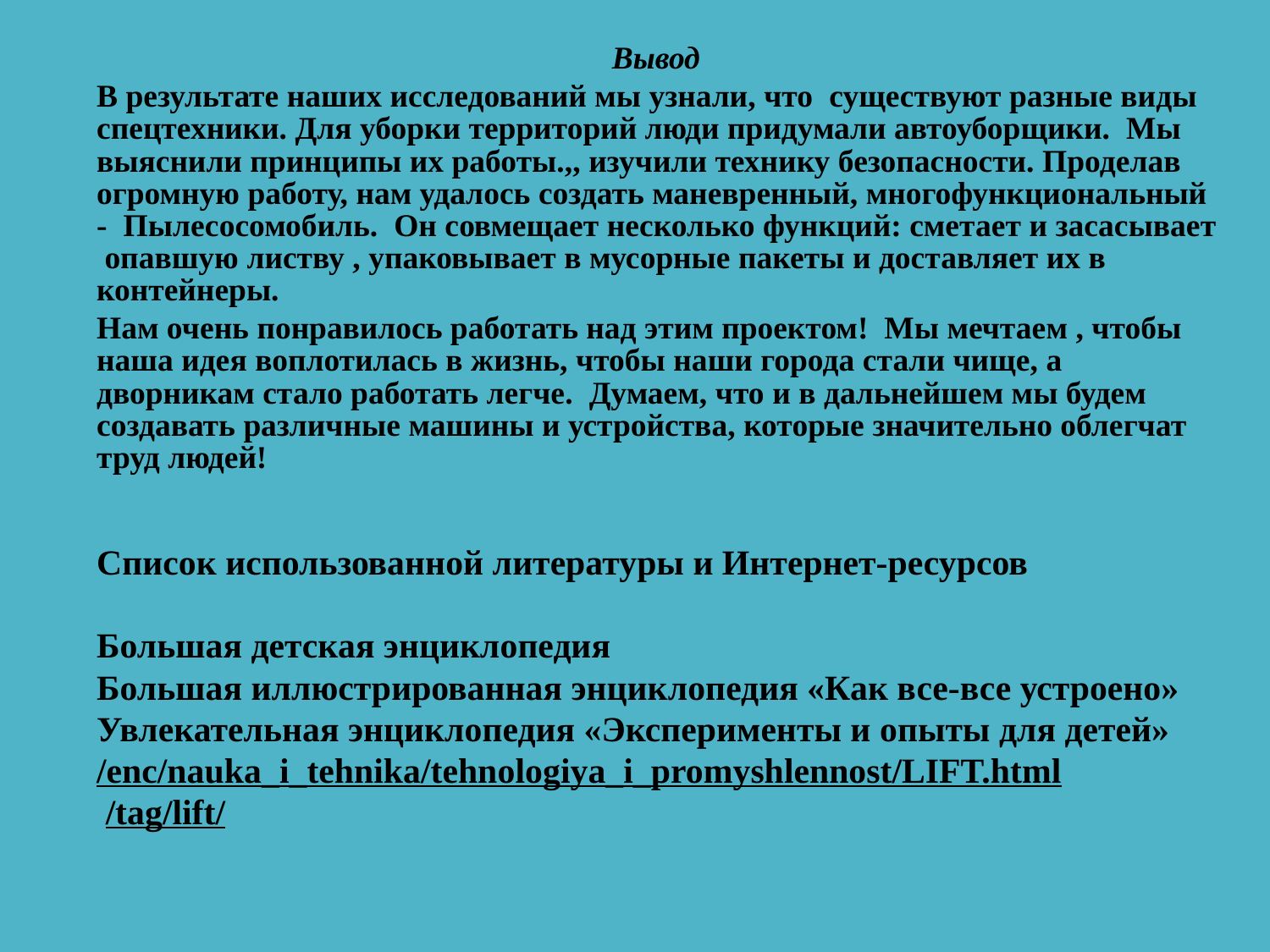

Вывод
В результате наших исследований мы узнали, что  существуют разные виды спецтехники. Для уборки территорий люди придумали автоуборщики.  Мы выяснили принципы их работы.,, изучили технику безопасности. Проделав огромную работу, нам удалось создать маневренный, многофункциональный -  Пылесосомобиль.  Он совмещает несколько функций: сметает и засасывает  опавшую листву , упаковывает в мусорные пакеты и доставляет их в контейнеры.
Нам очень понравилось работать над этим проектом!  Мы мечтаем , чтобы наша идея воплотилась в жизнь, чтобы наши города стали чище, а дворникам стало работать легче.  Думаем, что и в дальнейшем мы будем создавать различные машины и устройства, которые значительно облегчат труд людей!

Список использованной литературы и Интернет-ресурсов

Большая детская энциклопедия
Большая иллюстрированная энциклопедия «Как все-все устроено»
Увлекательная энциклопедия «Эксперименты и опыты для детей»
/enc/nauka_i_tehnika/tehnologiya_i_promyshlennost/LIFT.html
 /tag/lift/

#